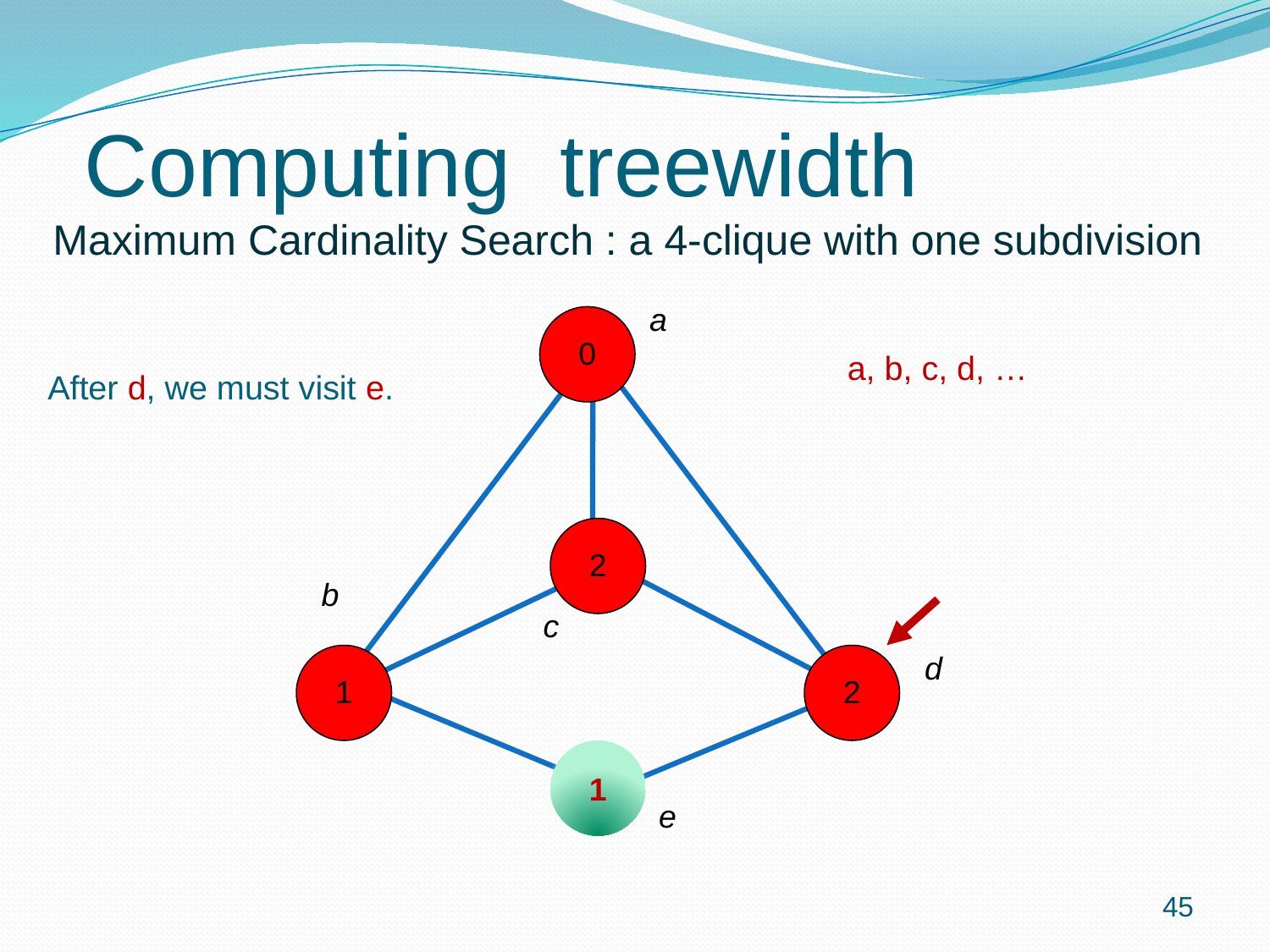

Computing  treewidth
Maximum Cardinality Search : a 4-clique with one subdivision
a

0

After d, we must visit e.
a, b, c, d, …

2

b

c

1

2
d

1
e
45